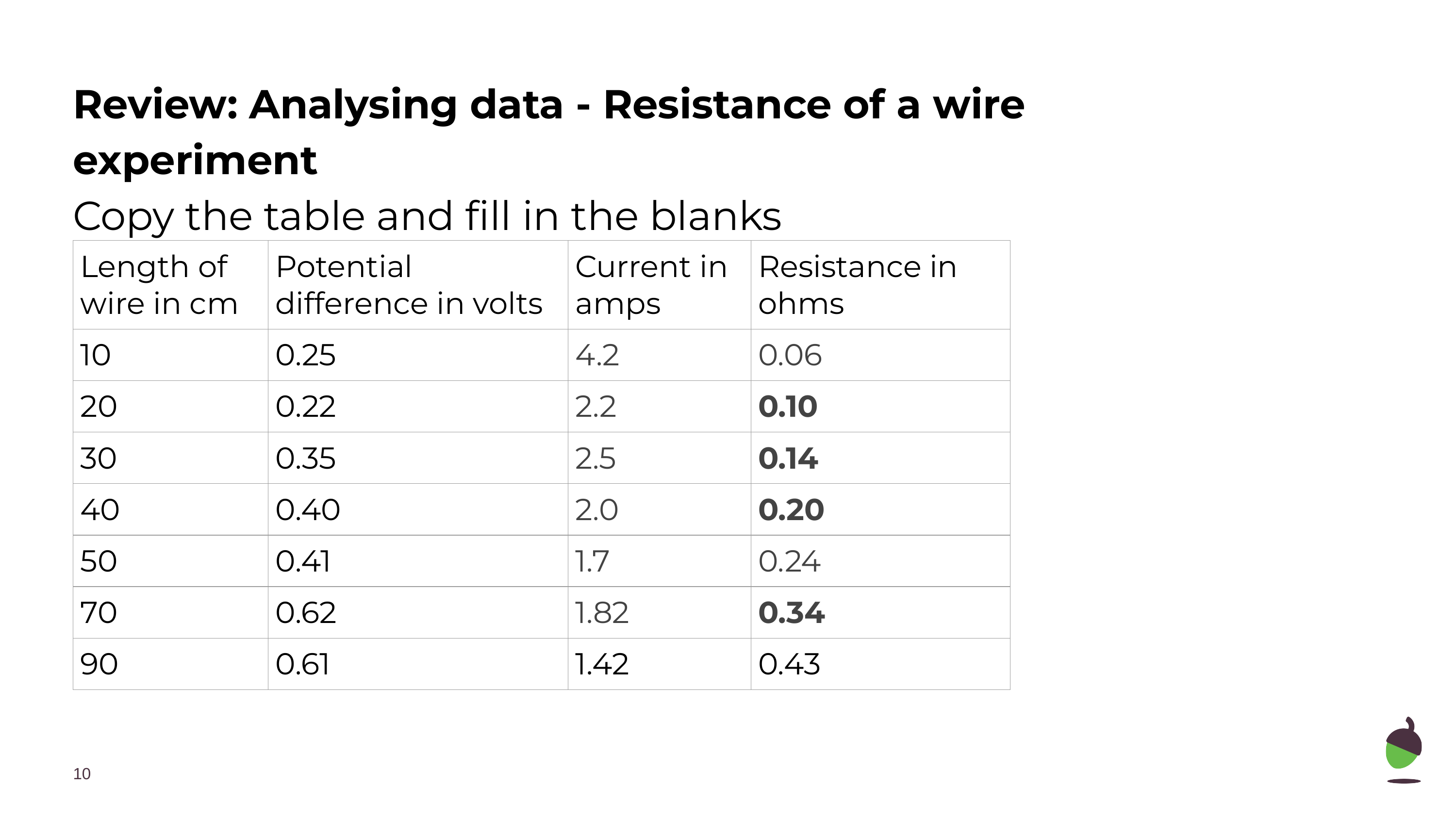

# Review: Analysing data - Resistance of a wire experiment
Copy the table and fill in the blanks
| Length of wire in cm | Potential difference in volts | Current in amps | Resistance in ohms |
| --- | --- | --- | --- |
| 10 | 0.25 | 4.2 | 0.06 |
| 20 | 0.22 | 2.2 | 0.10 |
| 30 | 0.35 | 2.5 | 0.14 |
| 40 | 0.40 | 2.0 | 0.20 |
| 50 | 0.41 | 1.7 | 0.24 |
| 70 | 0.62 | 1.82 | 0.34 |
| 90 | 0.61 | 1.42 | 0.43 |
10